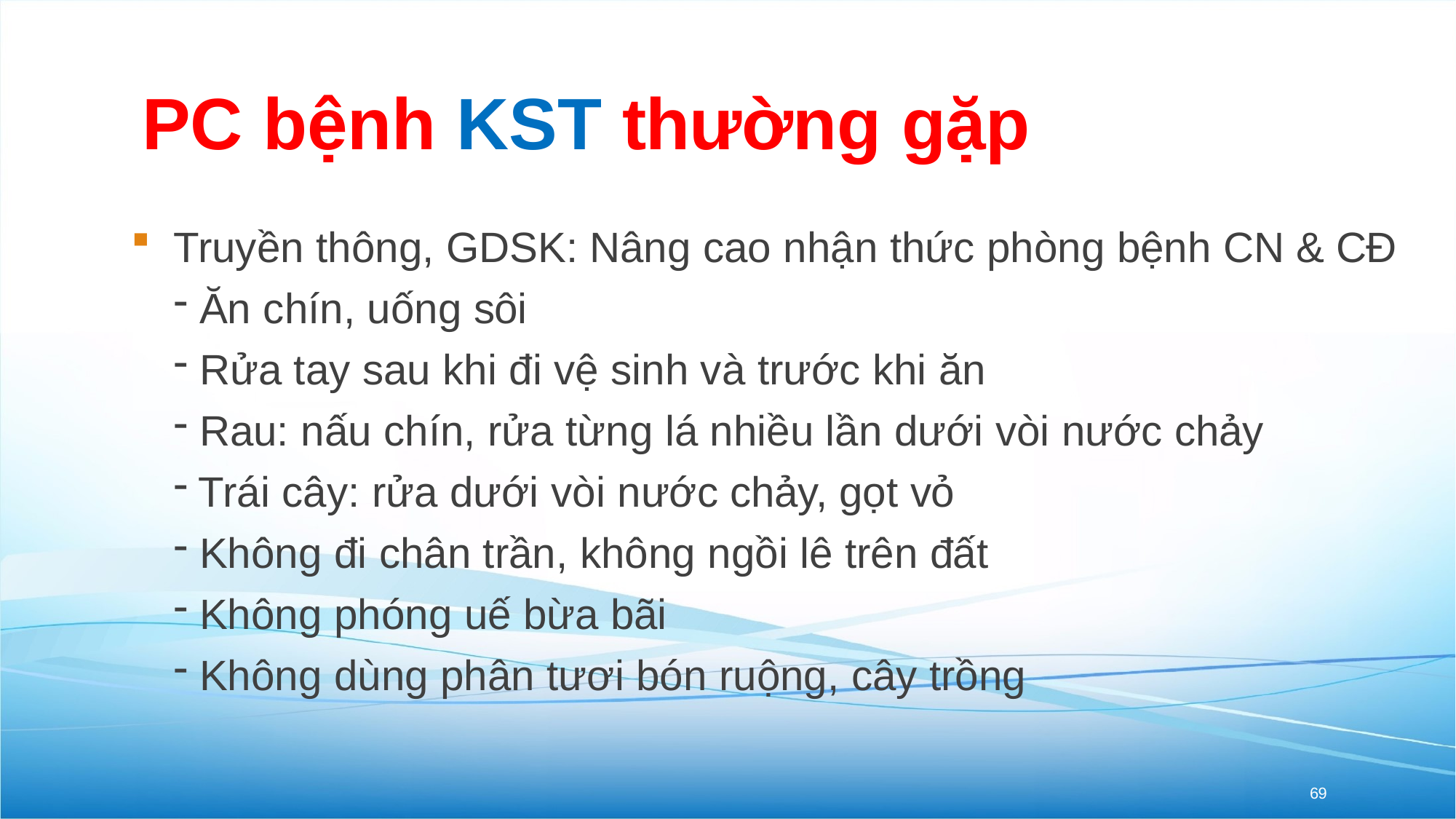

# PC bệnh KST thường gặp
Truyền thông, GDSK: Nâng cao nhận thức phòng bệnh CN & CĐ
Ăn chín, uống sôi
Rửa tay sau khi đi vệ sinh và trước khi ăn
Rau: nấu chín, rửa từng lá nhiều lần dưới vòi nước chảy
Trái cây: rửa dưới vòi nước chảy, gọt vỏ
Không đi chân trần, không ngồi lê trên đất
Không phóng uế bừa bãi
Không dùng phân tươi bón ruộng, cây trồng
69